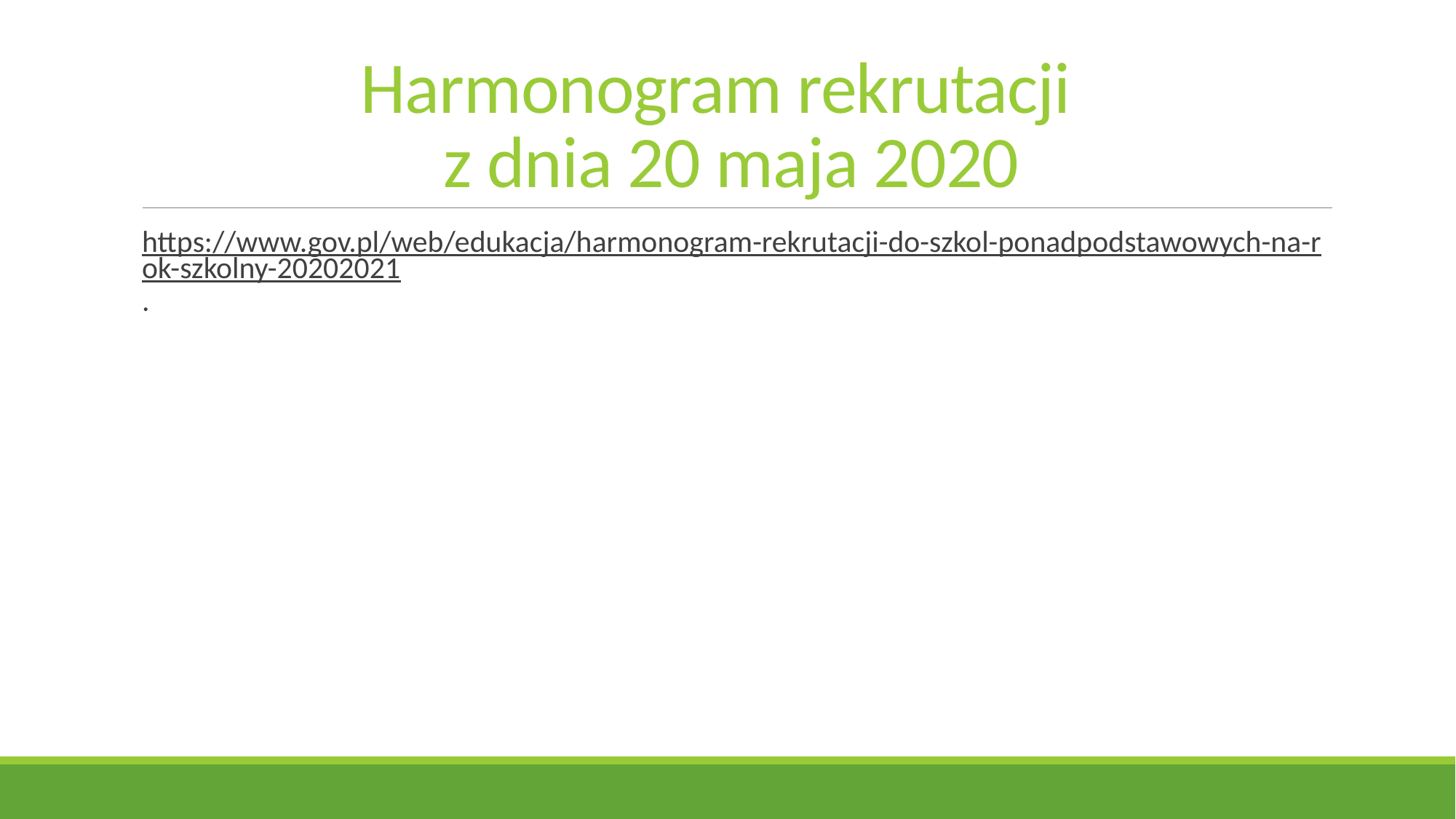

# Harmonogram rekrutacji z dnia 20 maja 2020
https://www.gov.pl/web/edukacja/harmonogram-rekrutacji-do-szkol-ponadpodstawowych-na-rok-szkolny-20202021.